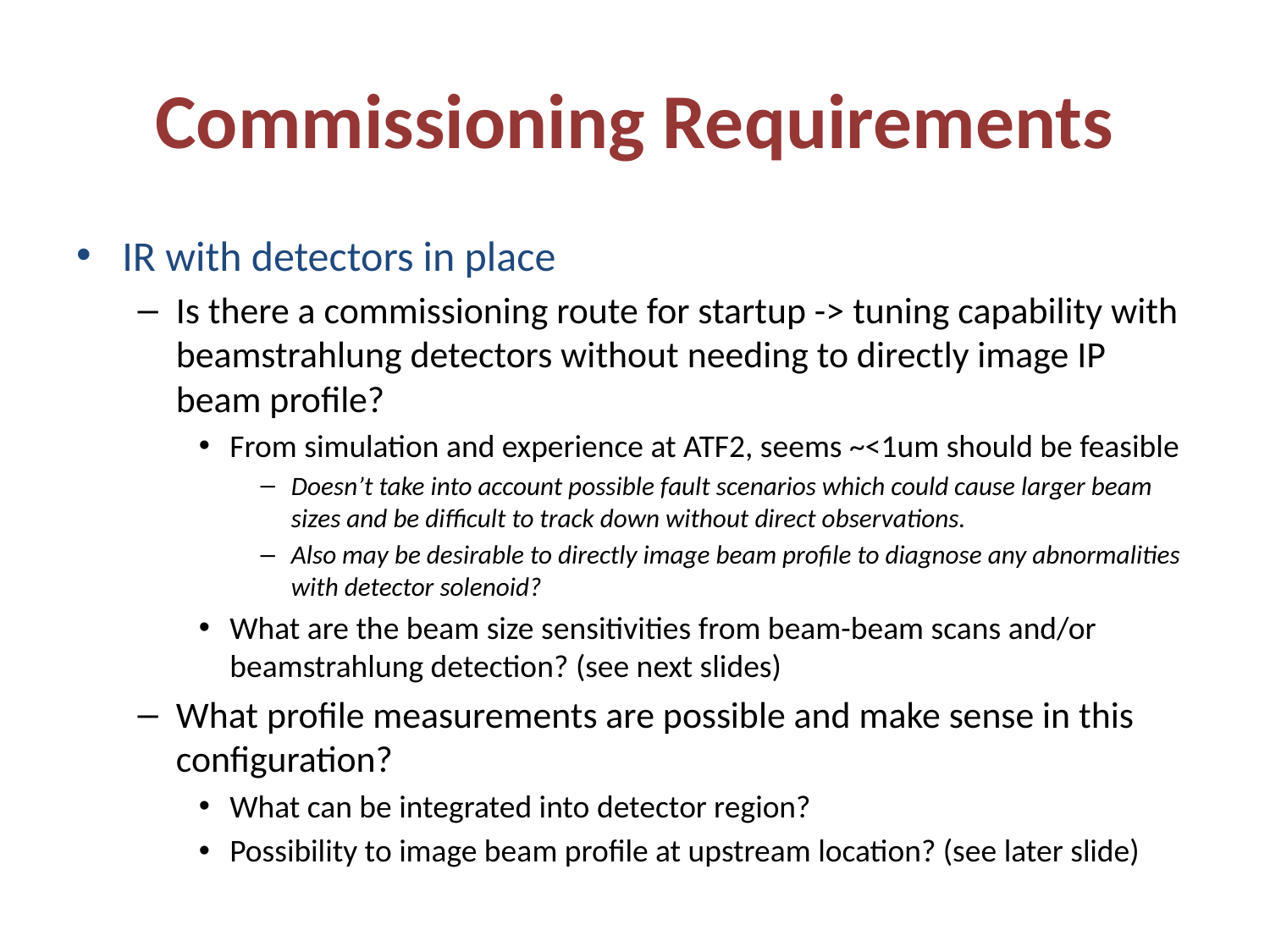

# Commissioning Requirements
IR with detectors in place
Is there a commissioning route for startup -> tuning capability with beamstrahlung detectors without needing to directly image IP beam profile?
From simulation and experience at ATF2, seems ~<1um should be feasible
Doesn’t take into account possible fault scenarios which could cause larger beam sizes and be difficult to track down without direct observations.
Also may be desirable to directly image beam profile to diagnose any abnormalities with detector solenoid?
What are the beam size sensitivities from beam-beam scans and/or beamstrahlung detection? (see next slides)
What profile measurements are possible and make sense in this configuration?
What can be integrated into detector region?
Possibility to image beam profile at upstream location? (see later slide)